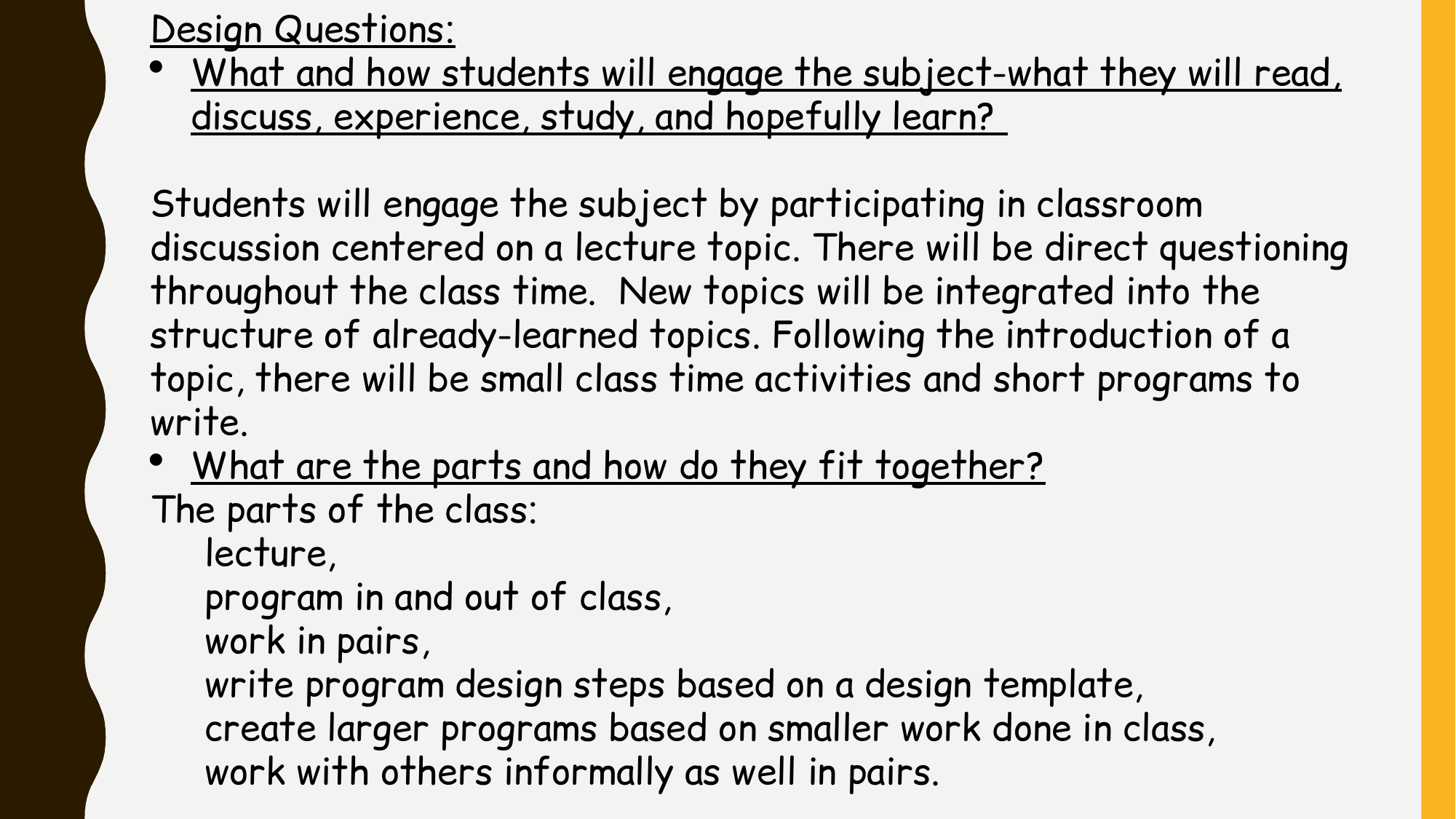

Design Questions:
What and how students will engage the subject-what they will read, discuss, experience, study, and hopefully learn?

Students will engage the subject by participating in classroom discussion centered on a lecture topic. There will be direct questioning throughout the class time.  New topics will be integrated into the structure of already-learned topics. Following the introduction of a topic, there will be small class time activities and short programs to write.
What are the parts and how do they fit together?
The parts of the class:
	lecture,
	program in and out of class,
	work in pairs,
	write program design steps based on a design template,
create larger programs based on smaller work done in class,
work with others informally as well in pairs.